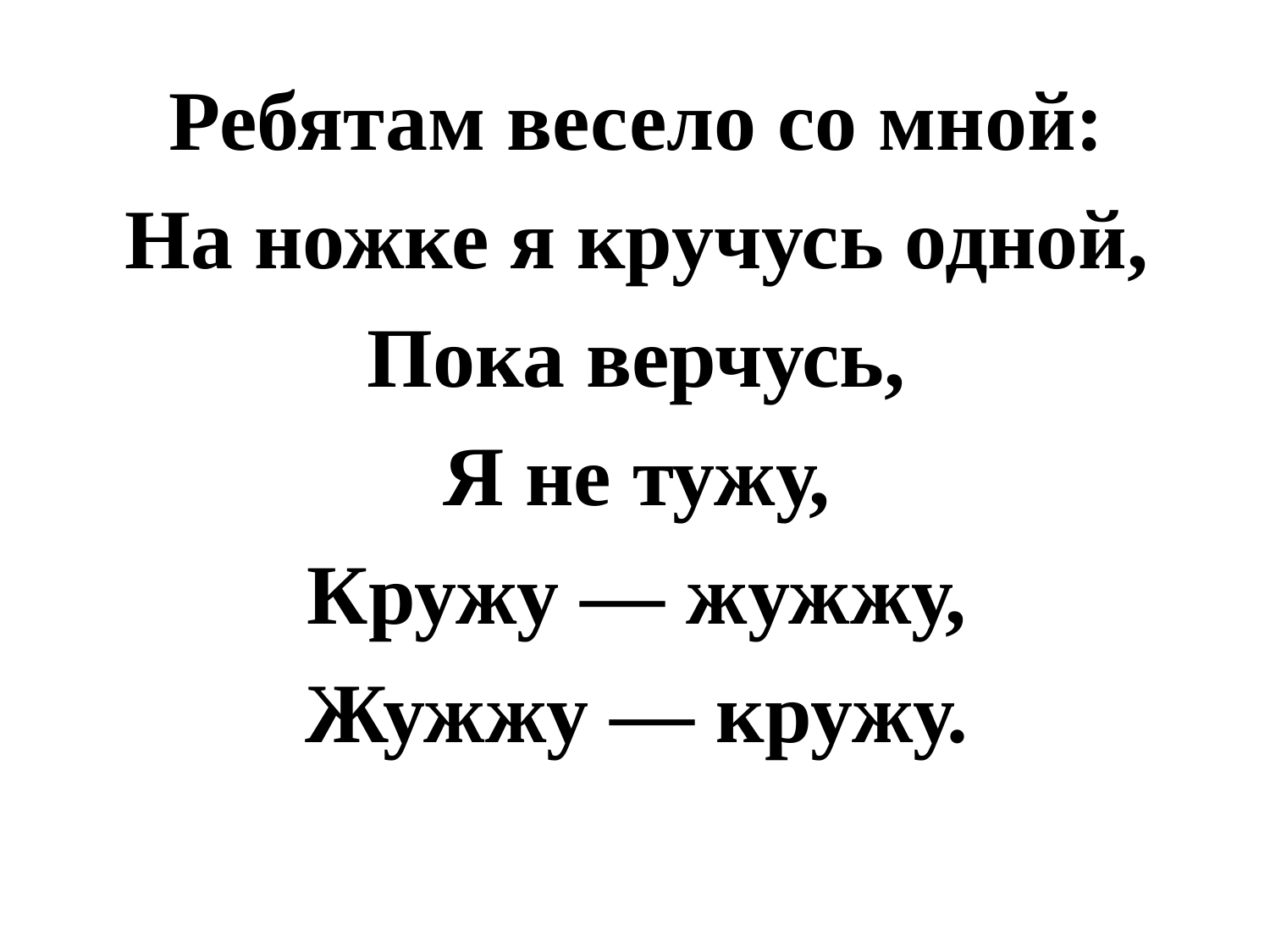

Ребятам весело со мной:
На ножке я кручусь одной,
Пока верчусь,
Я не тужу,
Кружу — жужжу,
Жужжу — кружу.